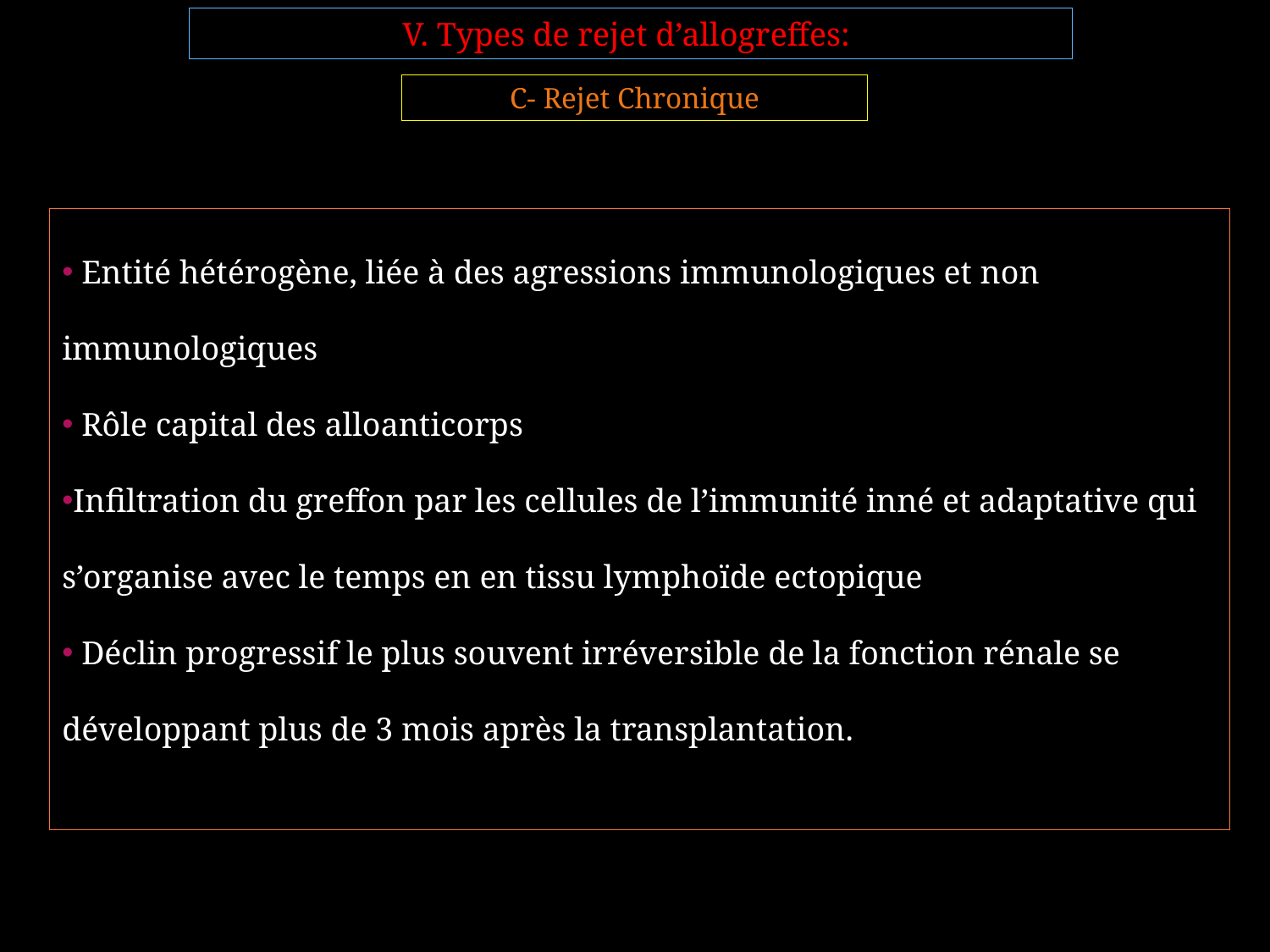

V. Types de rejet d’allogreffes:
C- Rejet Chronique
 Entité hétérogène, liée à des agressions immunologiques et non immunologiques
 Rôle capital des alloanticorps
Infiltration du greffon par les cellules de l’immunité inné et adaptative qui s’organise avec le temps en en tissu lymphoïde ectopique
 Déclin progressif le plus souvent irréversible de la fonction rénale se développant plus de 3 mois après la transplantation.